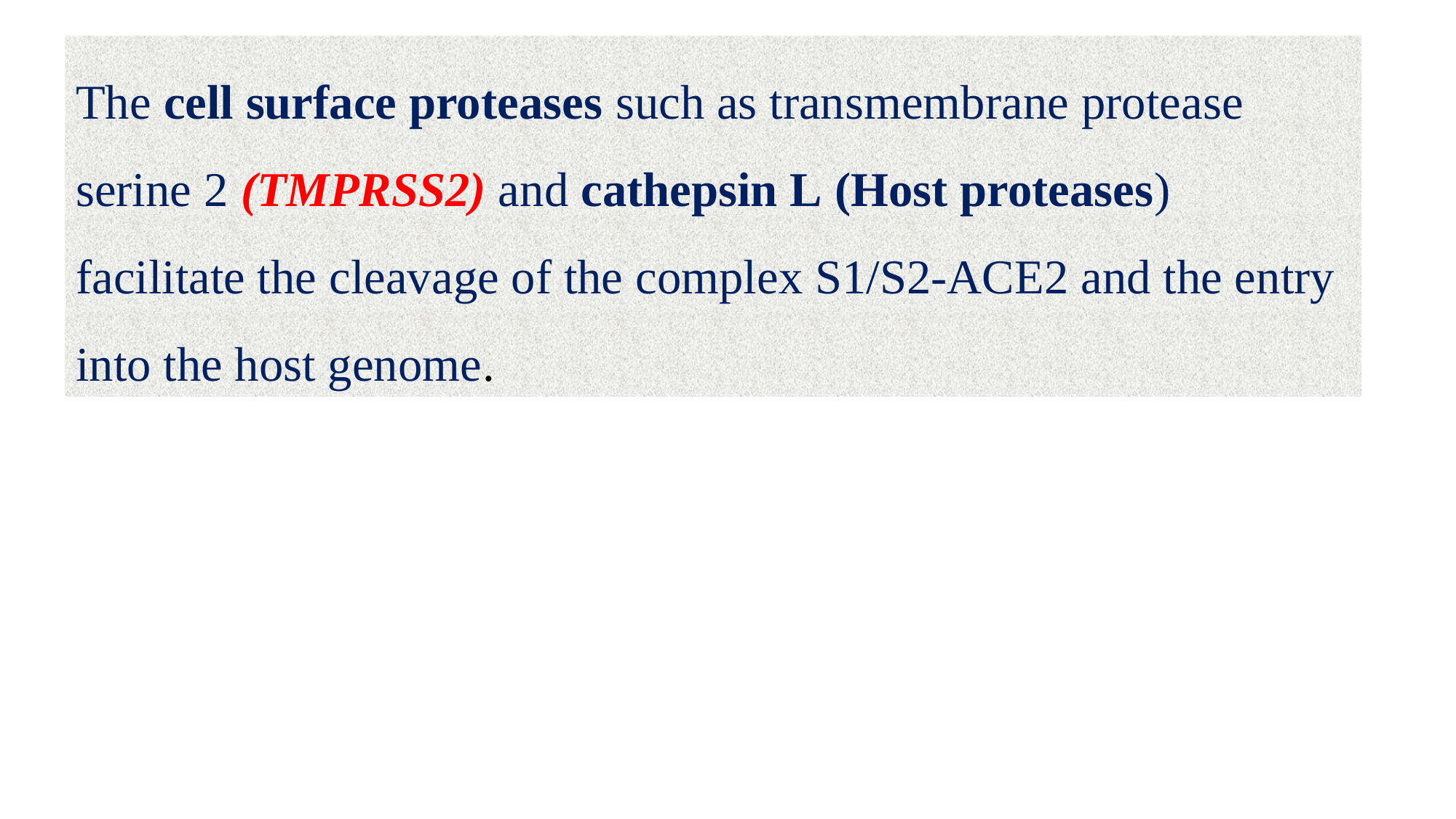

The cell surface proteases such as transmembrane protease serine 2 (TMPRSS2) and cathepsin L (Host proteases)  facilitate the cleavage of the complex S1/S2-ACE2 and the entry into the host genome.